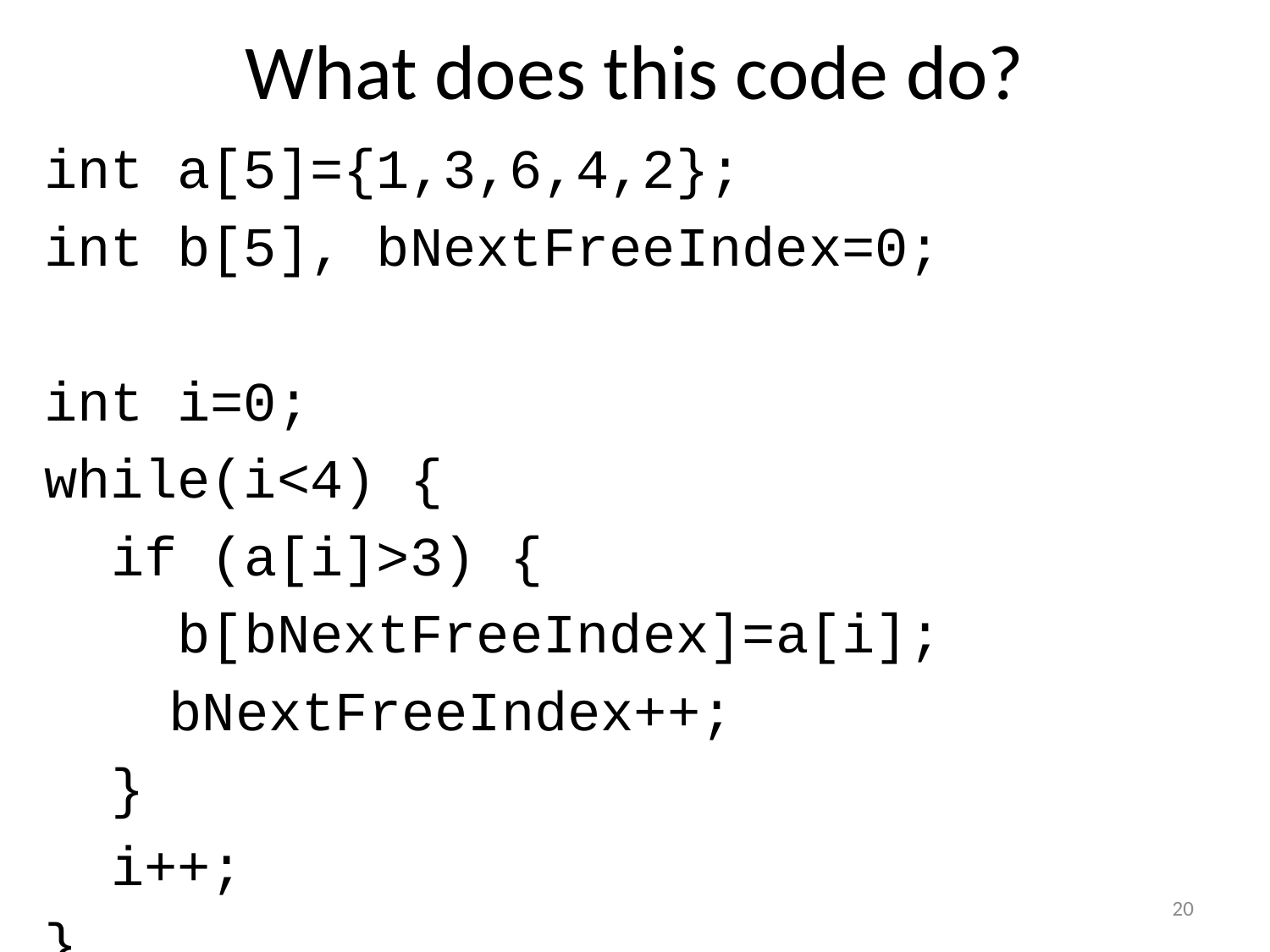

# What does this code do?
int a[5]={1,3,6,4,2};
int b[5], bNextFreeIndex=0;

int i=0;
while(i<4) {
  if (a[i]>3) {
    b[bNextFreeIndex]=a[i];
 	bNextFreeIndex++;
  }
  i++;
}
20